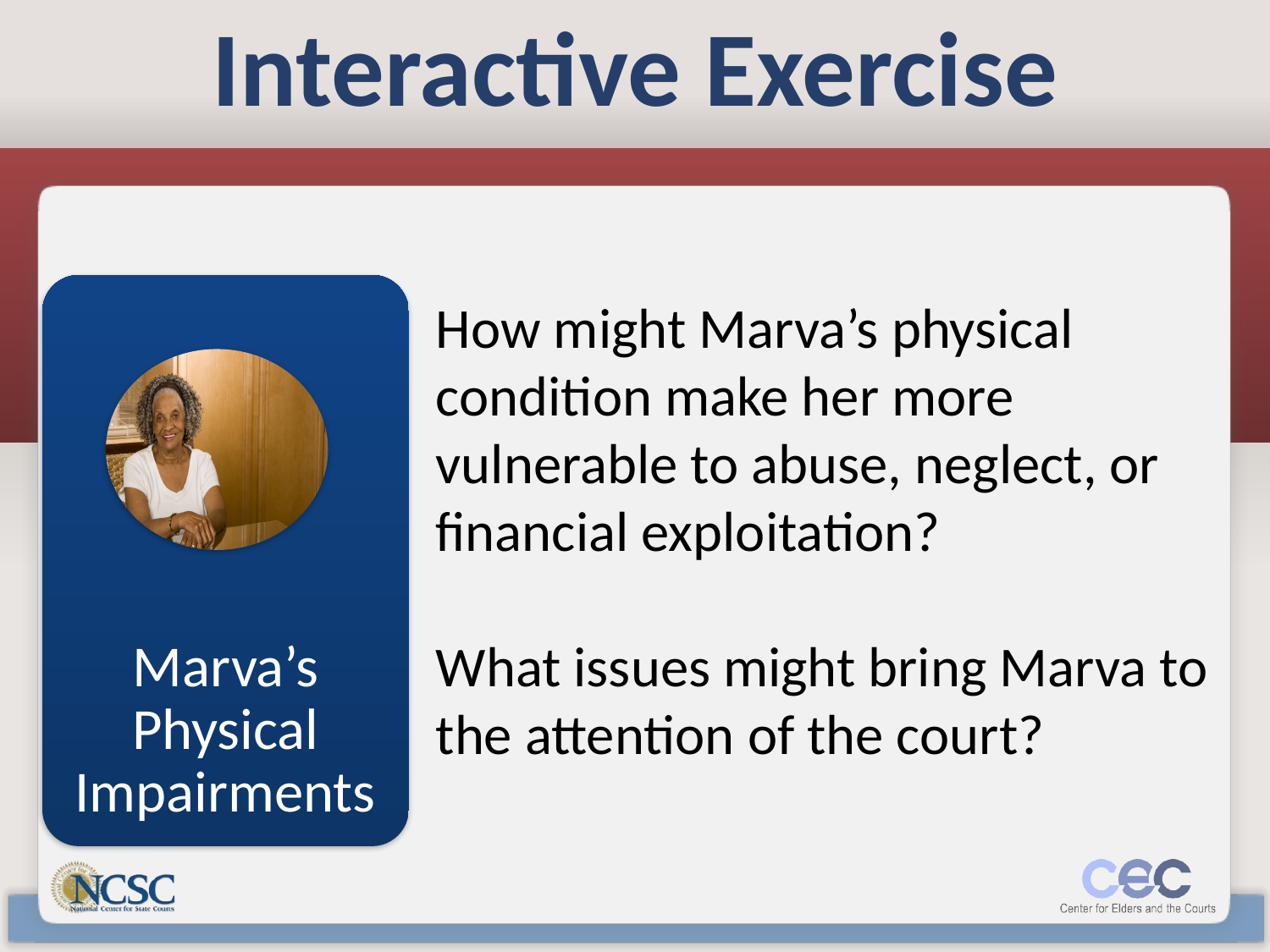

# Interactive Exercise

Marva’s Physical Impairments
How might Marva’s physical condition make her more vulnerable to abuse, neglect, or financial exploitation?

What issues might bring Marva to the attention of the court?